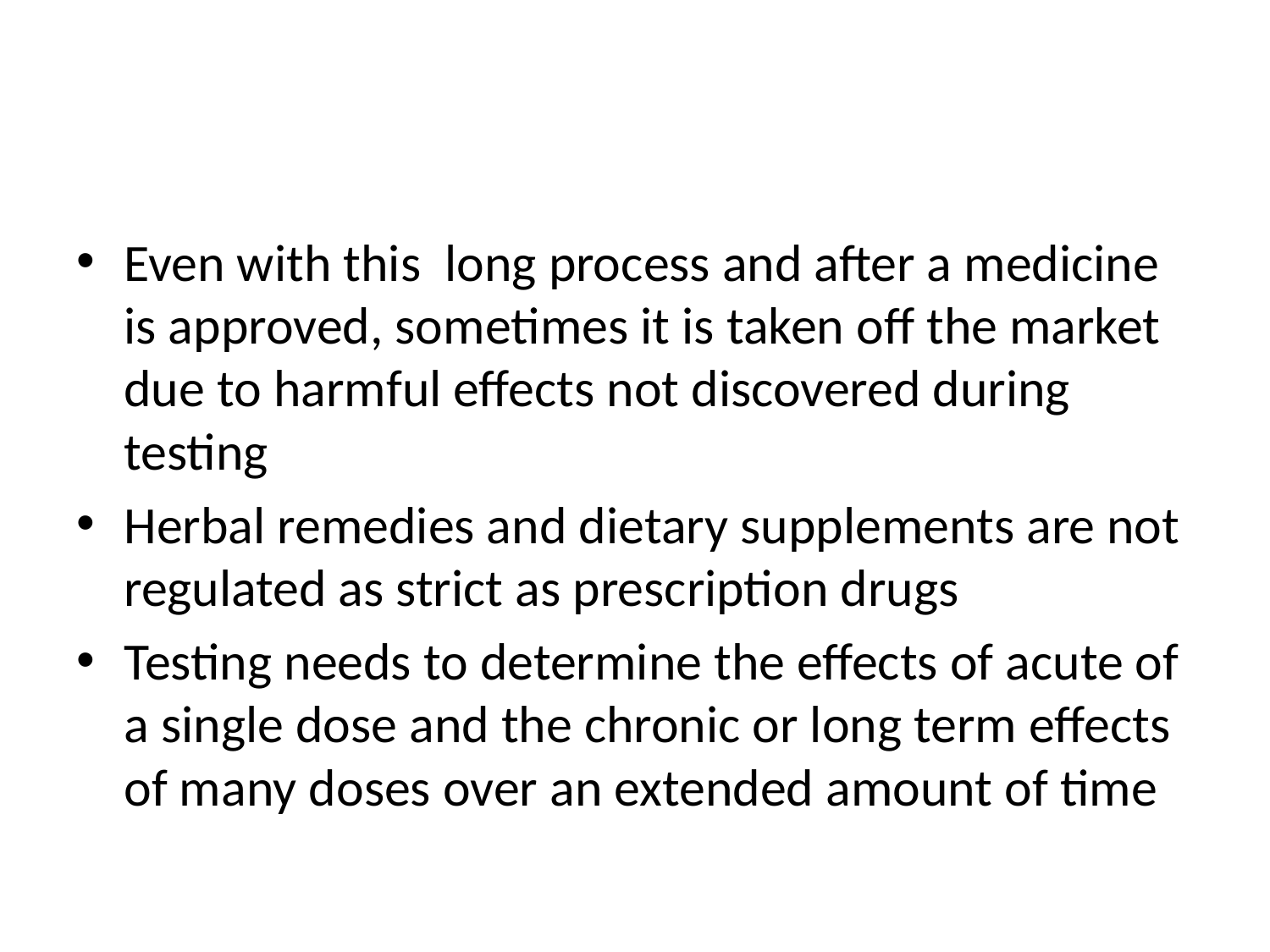

#
Even with this  long process and after a medicine is approved, sometimes it is taken off the market due to harmful effects not discovered during testing
Herbal remedies and dietary supplements are not regulated as strict as prescription drugs
Testing needs to determine the effects of acute of a single dose and the chronic or long term effects of many doses over an extended amount of time